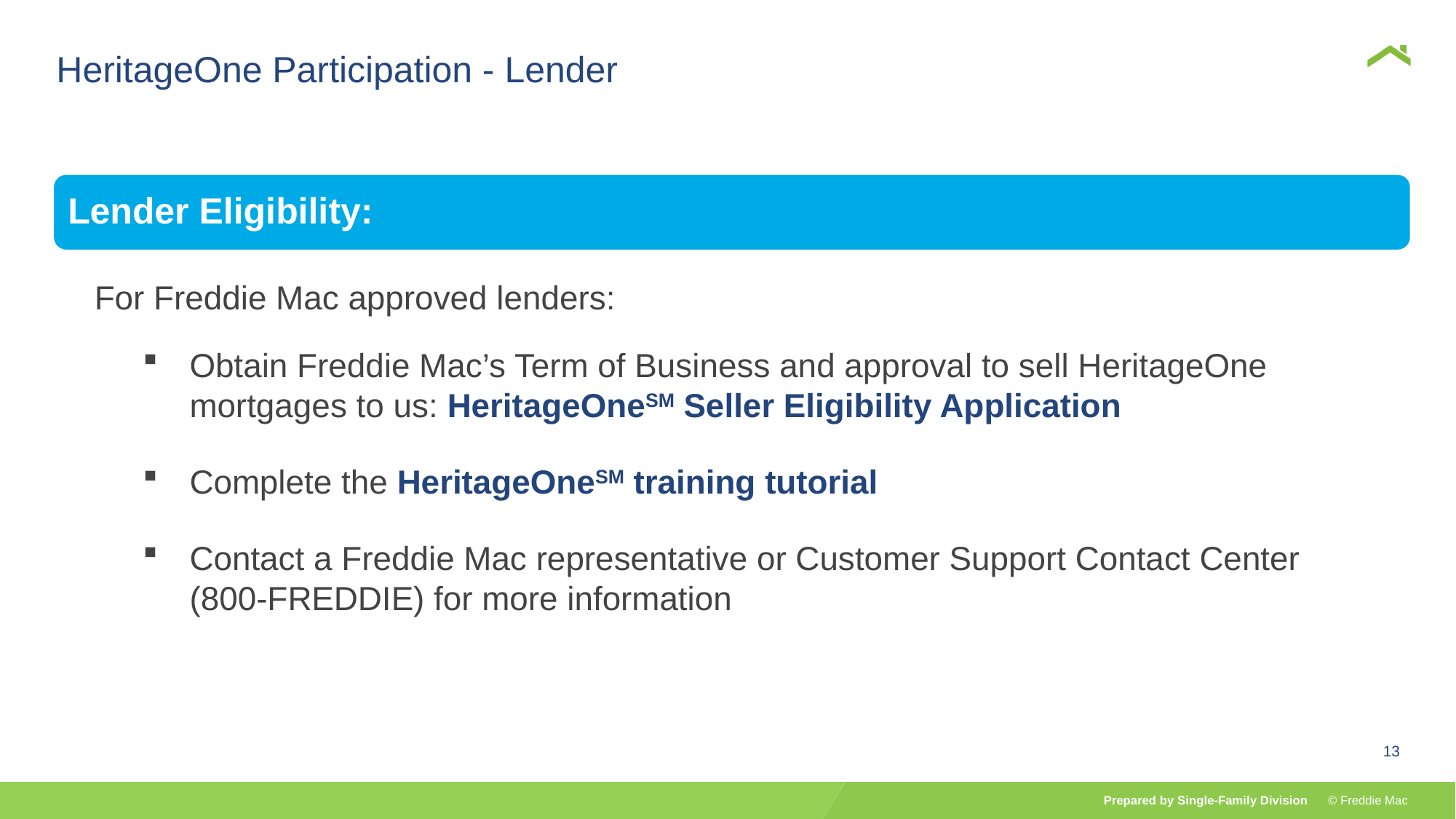

# HeritageOne Participation - Lender
Lender Eligibility:
For Freddie Mac approved lenders:
Obtain Freddie Mac’s Term of Business and approval to sell HeritageOne mortgages to us: HeritageOneSM Seller Eligibility Application
Complete the HeritageOneSM training tutorial
Contact a Freddie Mac representative or Customer Support Contact Center    (800-FREDDIE) for more information
13